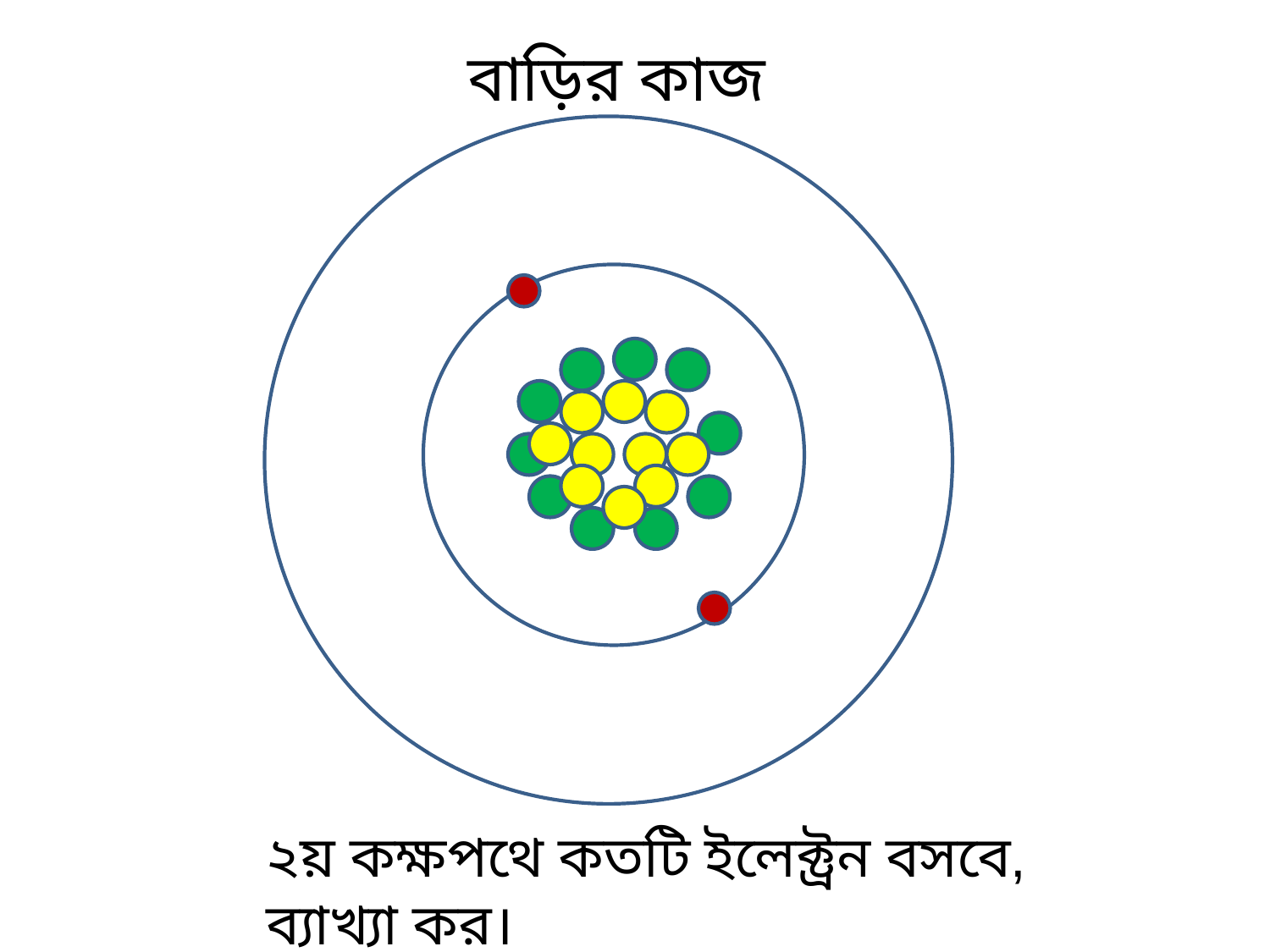

বাড়ির কাজ

২য় কক্ষপথে কতটি ইলেক্ট্রন বসবে, ব্যাখ্যা কর।